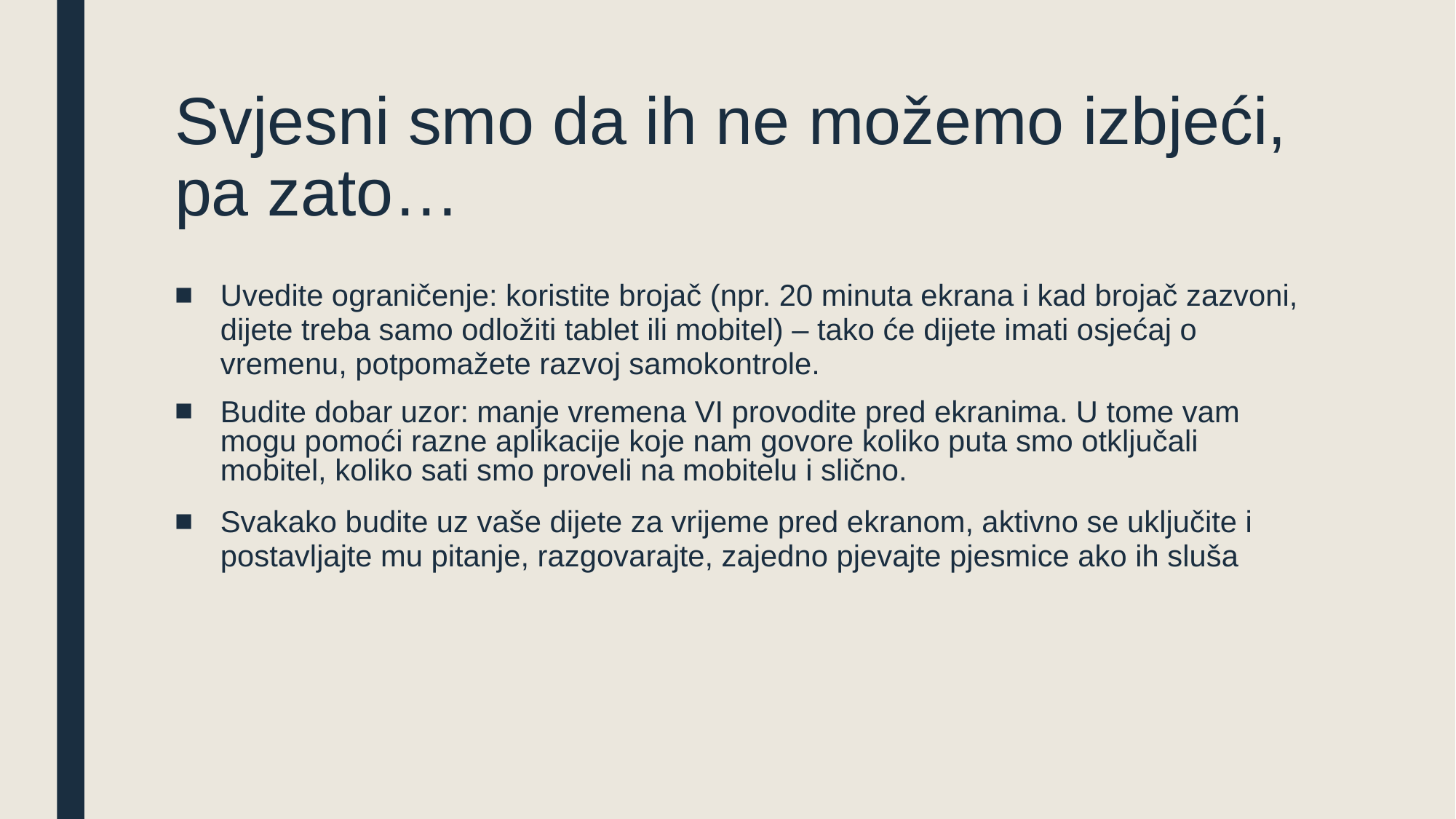

# Svjesni smo da ih ne možemo izbjeći, pa zato…
Uvedite ograničenje: koristite brojač (npr. 20 minuta ekrana i kad brojač zazvoni, dijete treba samo odložiti tablet ili mobitel) – tako će dijete imati osjećaj o vremenu, potpomažete razvoj samokontrole.
Budite dobar uzor: manje vremena VI provodite pred ekranima. U tome vam mogu pomoći razne aplikacije koje nam govore koliko puta smo otključali mobitel, koliko sati smo proveli na mobitelu i slično.
Svakako budite uz vaše dijete za vrijeme pred ekranom, aktivno se uključite i postavljajte mu pitanje, razgovarajte, zajedno pjevajte pjesmice ako ih sluša